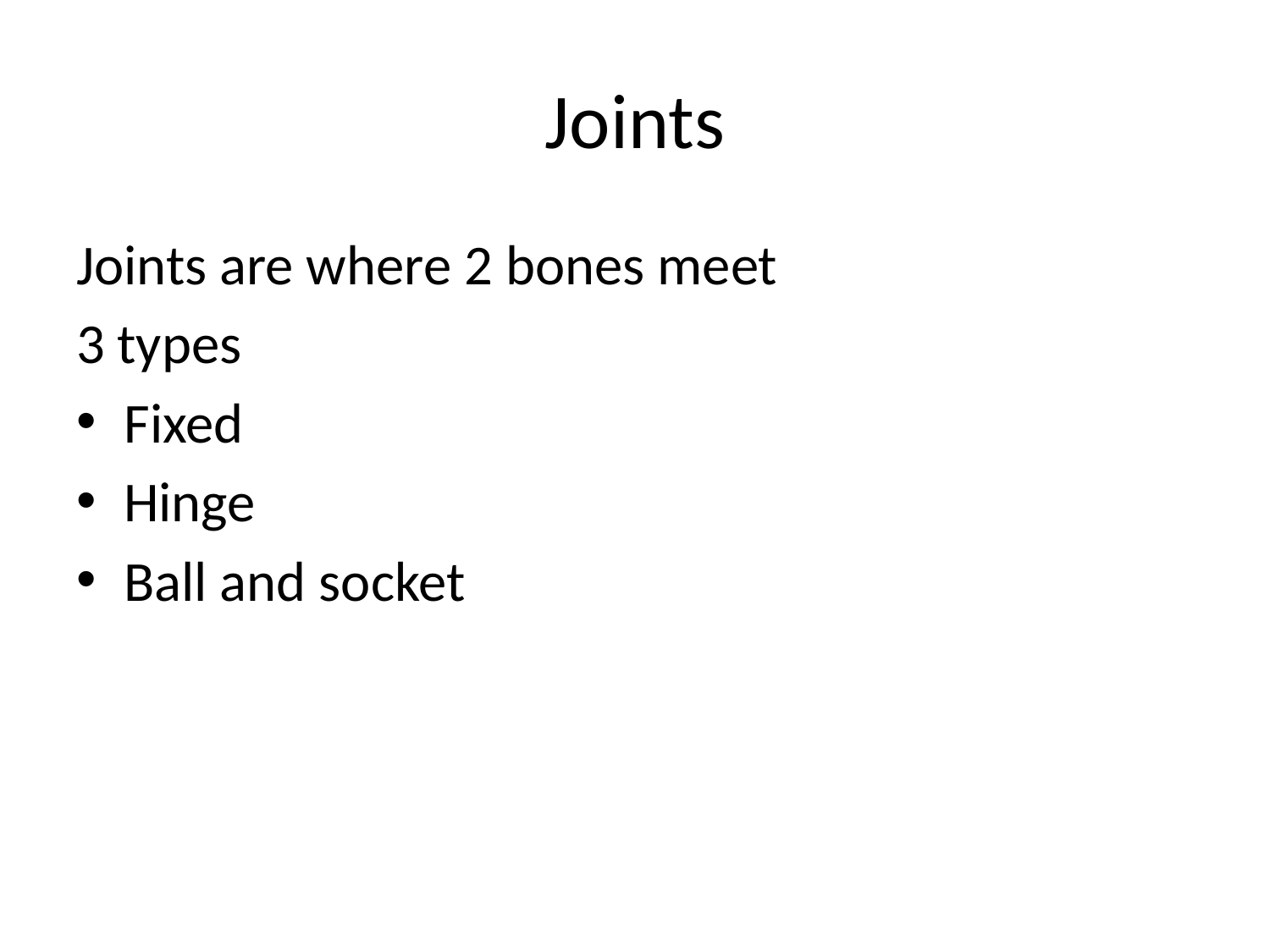

# Joints
Joints are where 2 bones meet
3 types
Fixed
Hinge
Ball and socket